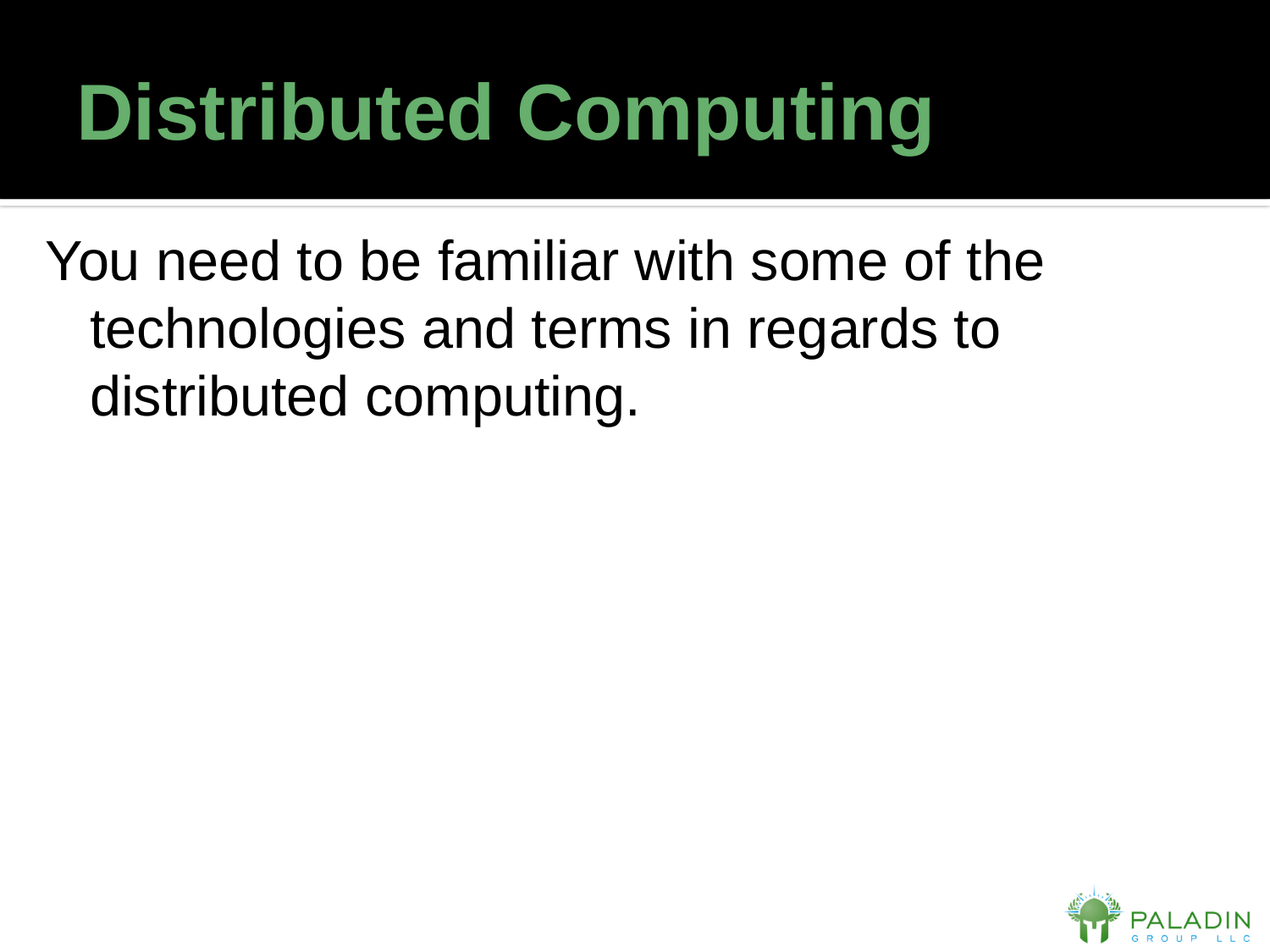

# Distributed Computing
You need to be familiar with some of the technologies and terms in regards to distributed computing.